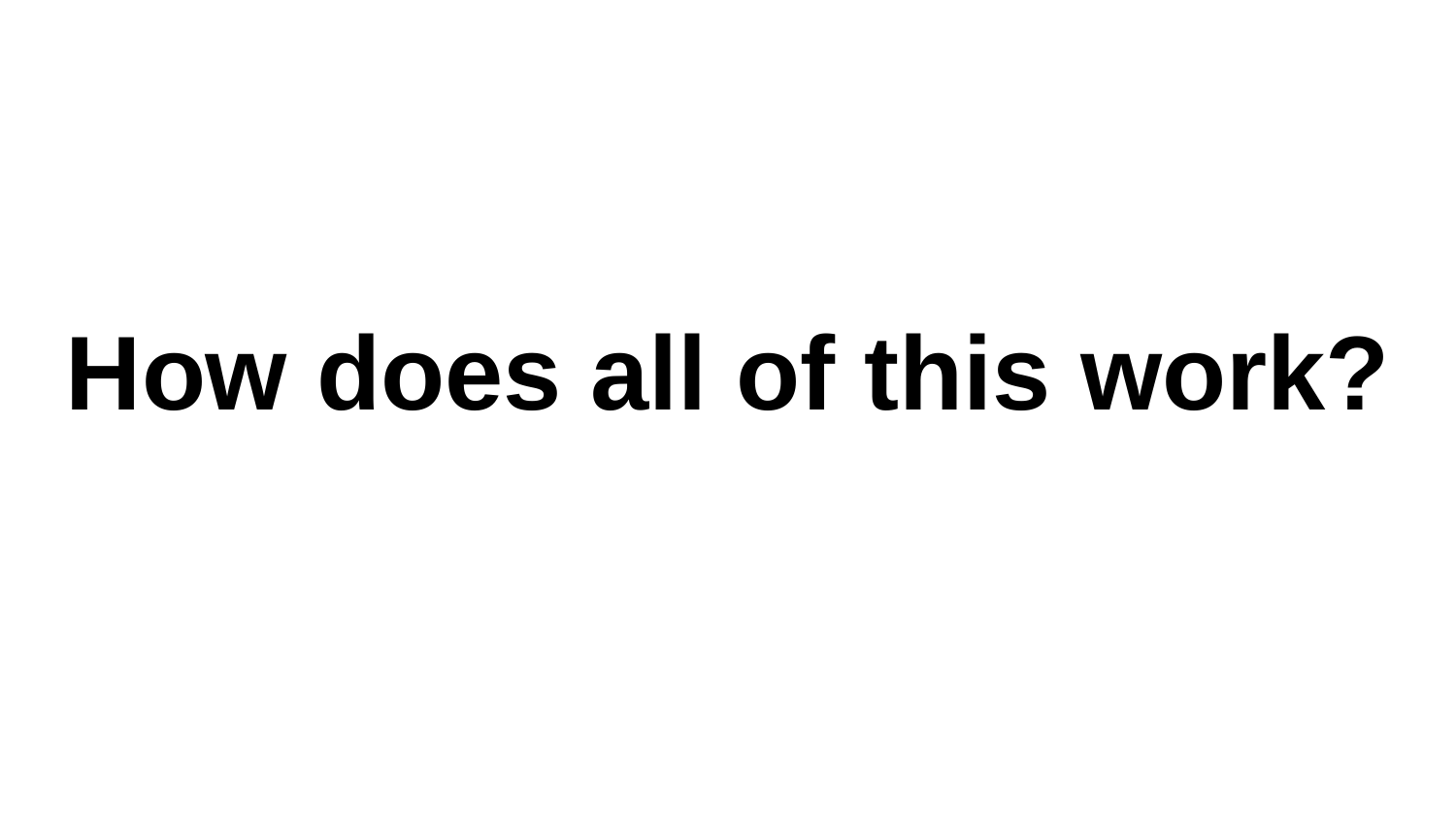

# How does all of this work?